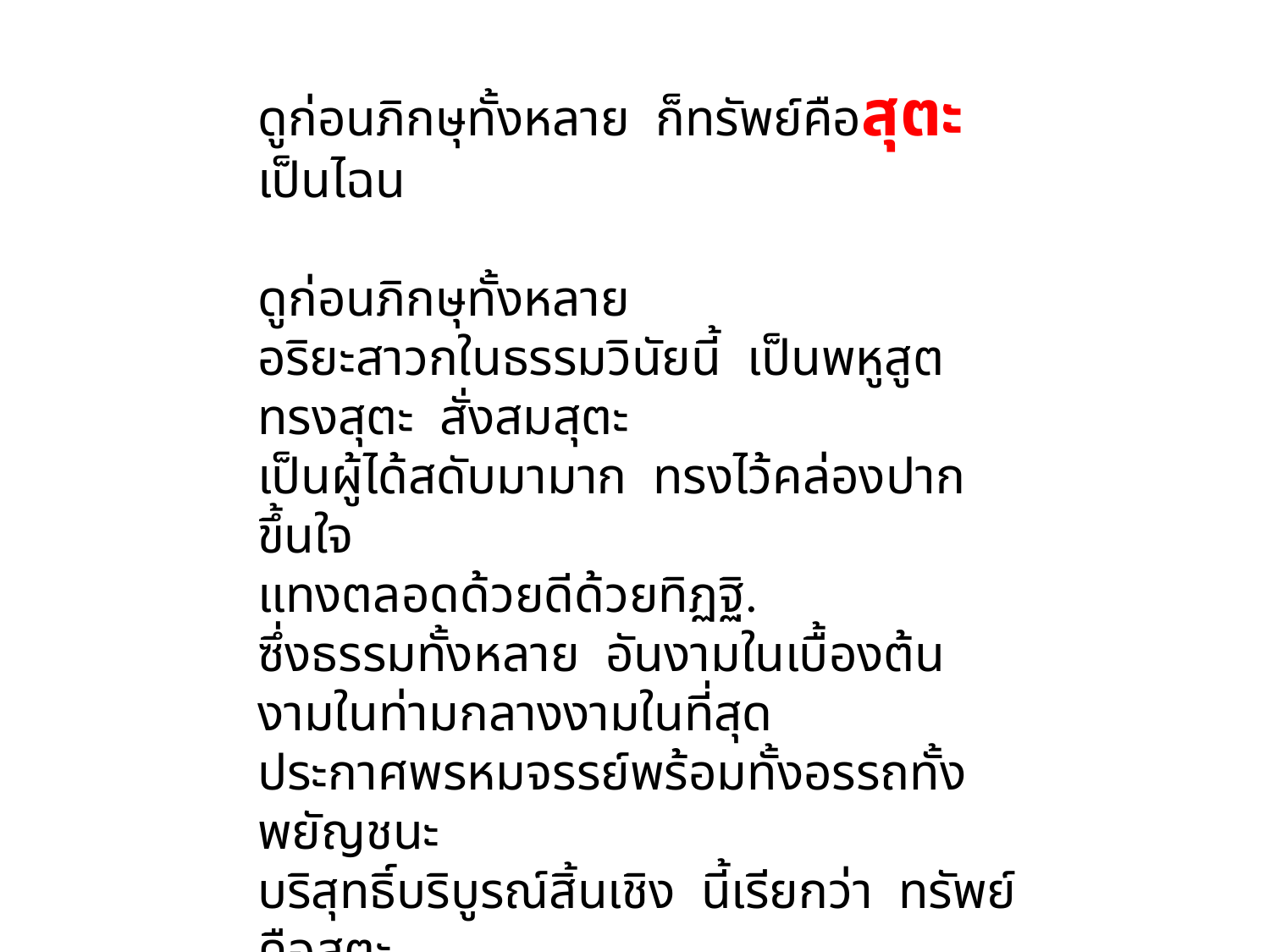

ดูก่อนภิกษุทั้งหลาย  ก็ทรัพย์คือสุตะ  เป็นไฉน

ดูก่อนภิกษุทั้งหลาย
อริยะสาวกในธรรมวินัยนี้  เป็นพหูสูต  ทรงสุตะ  สั่งสมสุตะ
เป็นผู้ได้สดับมามาก  ทรงไว้คล่องปาก ขึ้นใจ
แทงตลอดด้วยดีด้วยทิฏฐิ.
ซึ่งธรรมทั้งหลาย  อันงามในเบื้องต้น
งามในท่ามกลางงามในที่สุด
ประกาศพรหมจรรย์พร้อมทั้งอรรถทั้งพยัญชนะ
บริสุทธิ์บริบูรณ์สิ้นเชิง  นี้เรียกว่า  ทรัพย์คือสุตะ.